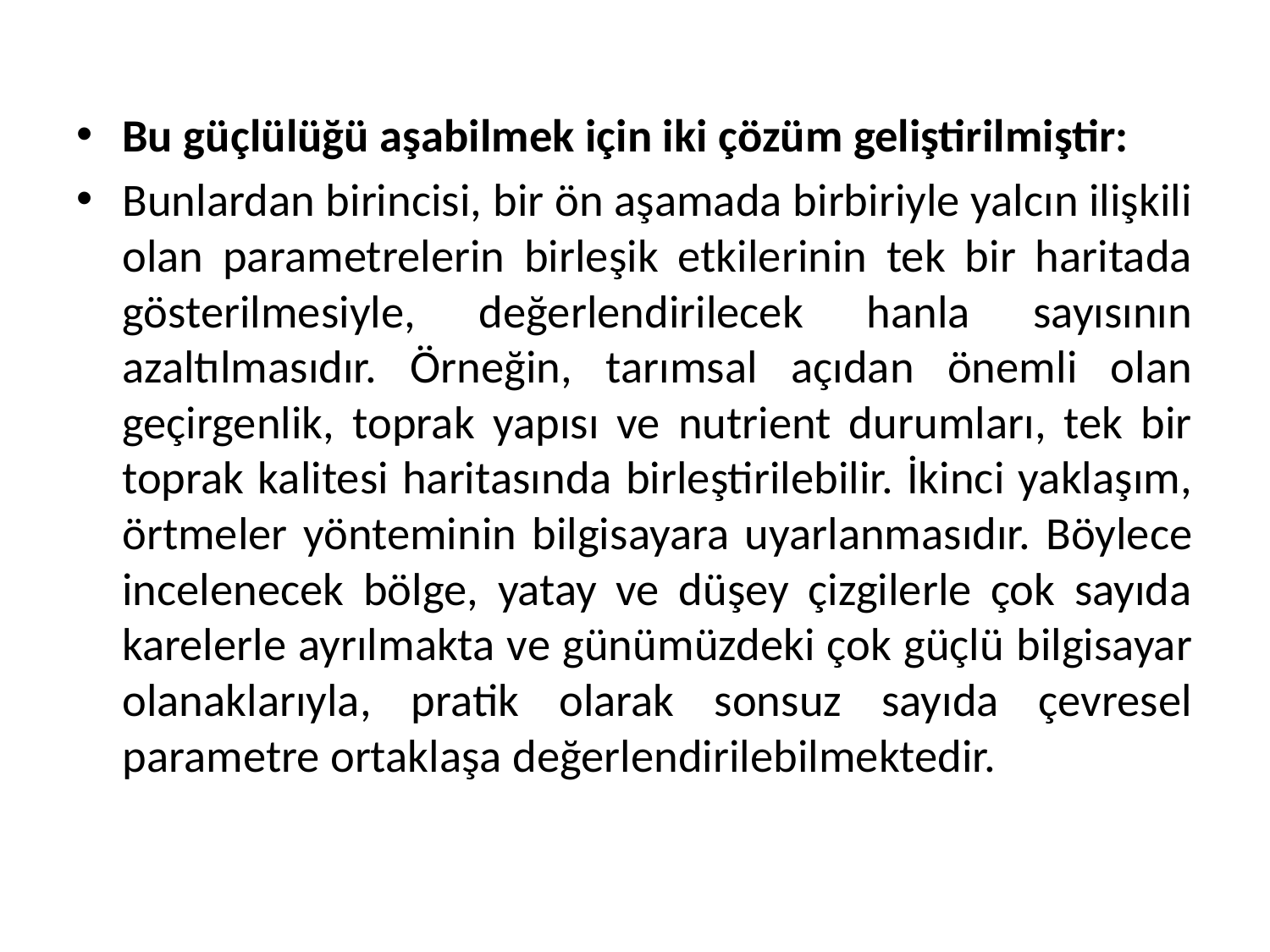

Bu güçlülüğü aşabilmek için iki çözüm geliştirilmiştir:
Bunlardan birincisi, bir ön aşamada birbiriyle yalcın ilişkili olan parametrelerin birleşik etkilerinin tek bir haritada gösterilmesiyle, değerlendirilecek hanla sayısının azaltılmasıdır. Örneğin, tarımsal açıdan önemli olan geçirgenlik, toprak yapısı ve nutrient durumları, tek bir toprak kalitesi haritasında birleştirilebilir. İkinci yaklaşım, örtmeler yönteminin bilgisayara uyarlanmasıdır. Böylece incelenecek bölge, yatay ve düşey çizgilerle çok sayıda karelerle ayrılmakta ve günümüzdeki çok güçlü bilgisayar olanaklarıyla, pratik olarak sonsuz sayıda çevresel parametre ortaklaşa değerlendirilebilmektedir.